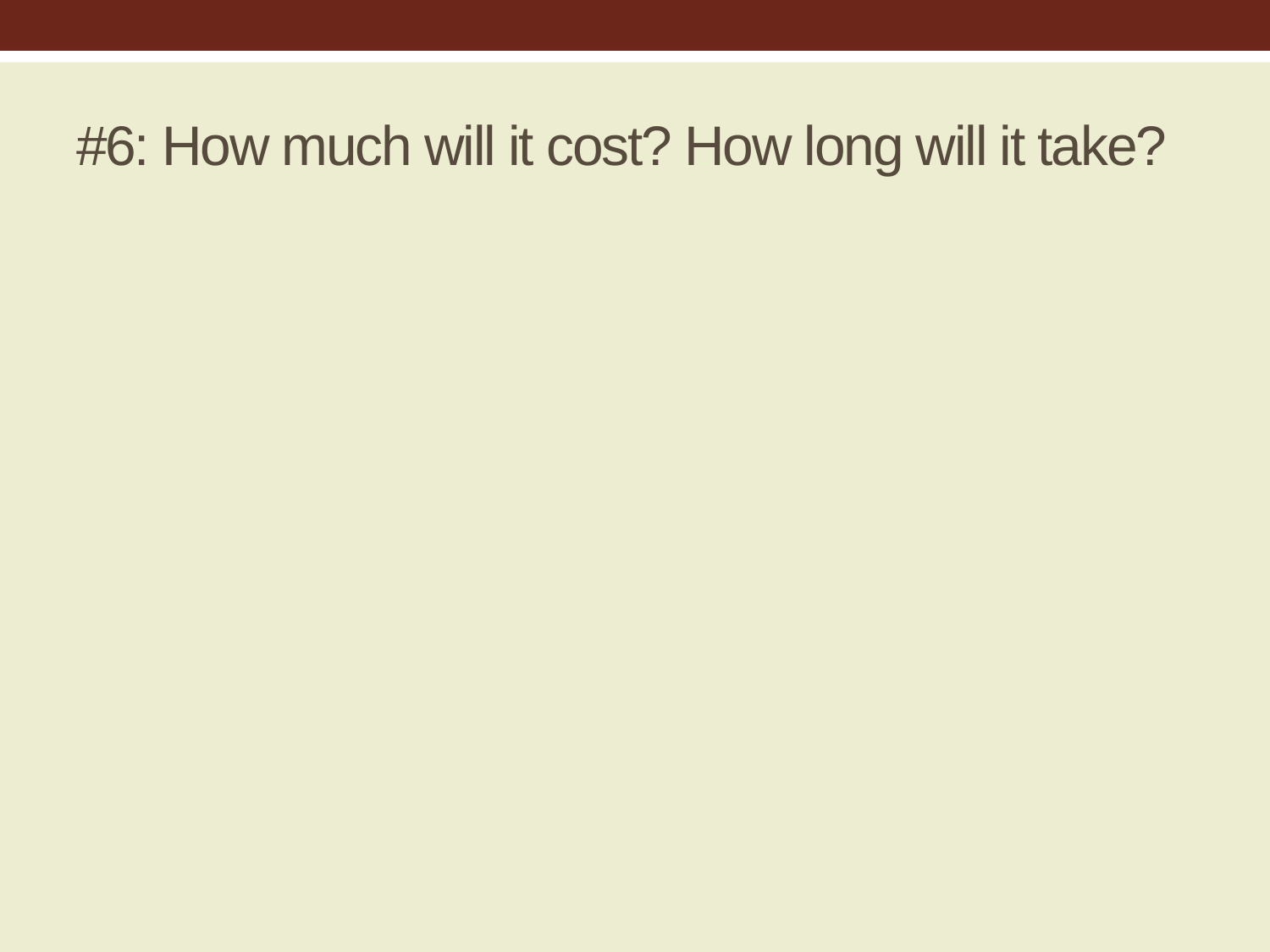

# #6: How much will it cost? How long will it take?